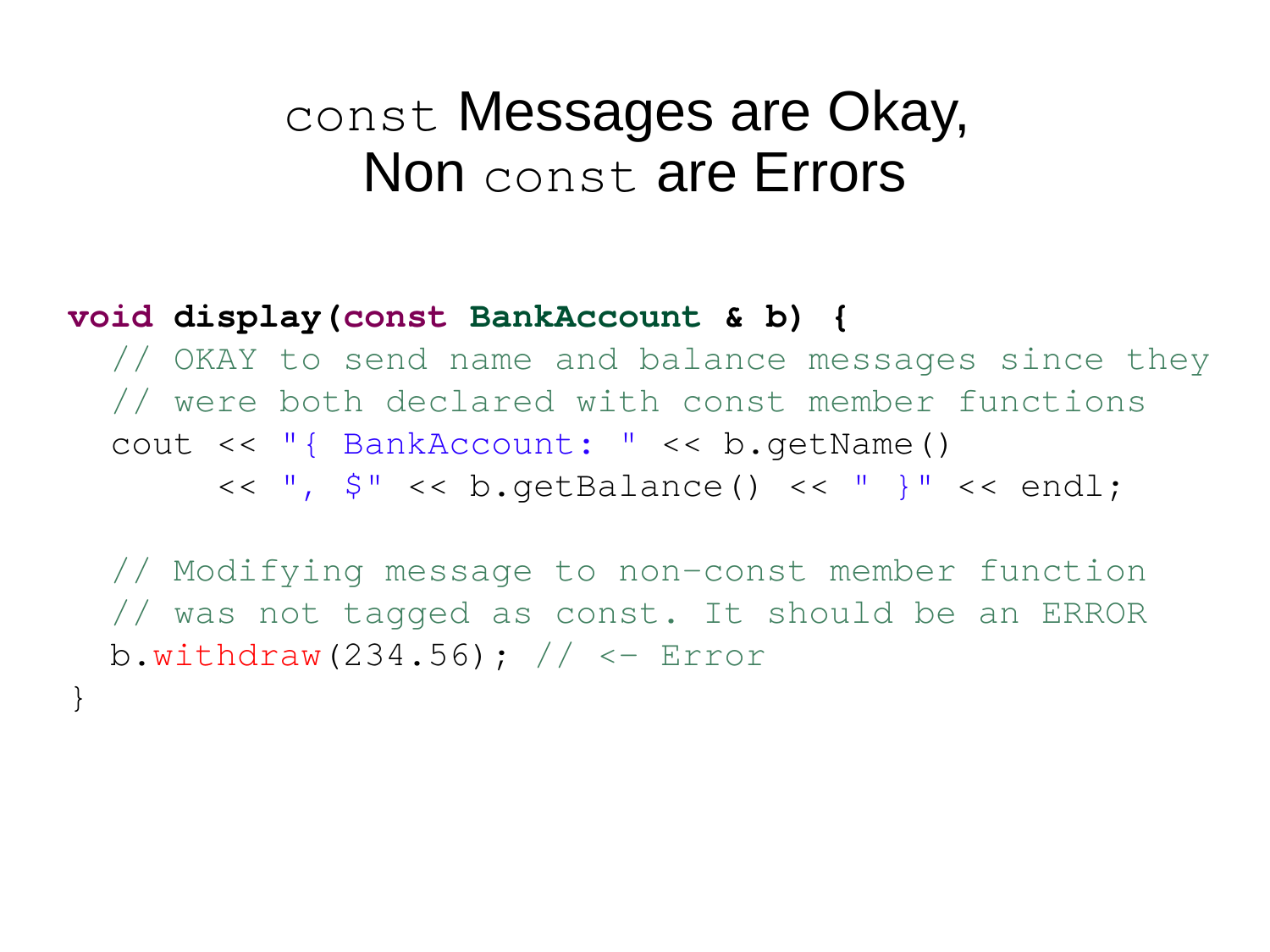

# const Messages are Okay, Non const are Errors
void display(const BankAccount & b) {
  // OKAY to send name and balance messages since they
  // were both declared with const member functions
  cout << "{ BankAccount: " << b.getName()
       << ", $" << b.getBalance() << " }" << endl;

  // Modifying message to non-const member function
  // was not tagged as const. It should be an ERROR
  b.withdraw(234.56); // <- Error
}